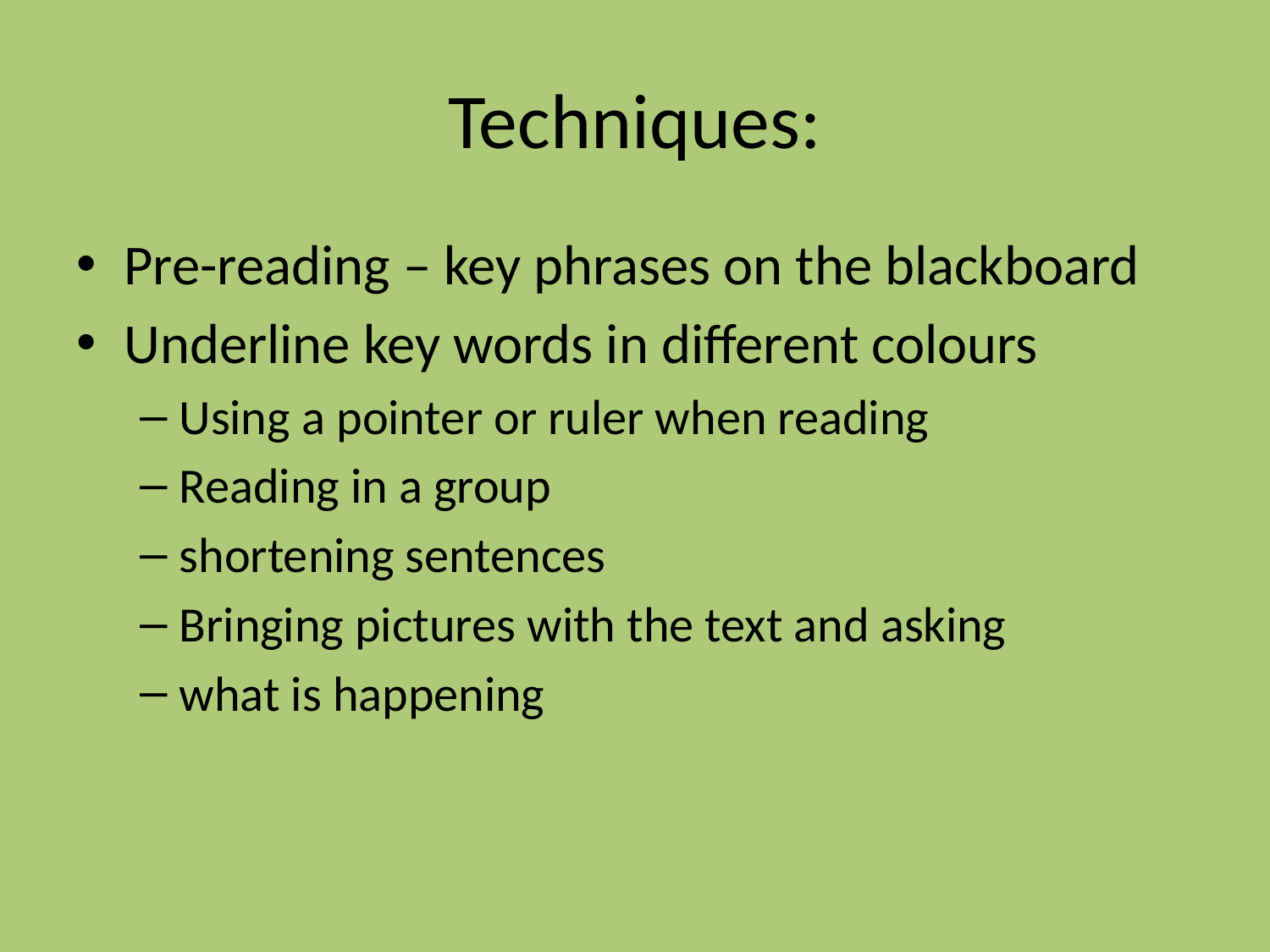

# Techniques:
Pre-reading – key phrases on the blackboard
Underline key words in different colours
Using a pointer or ruler when reading
Reading in a group
shortening sentences
Bringing pictures with the text and asking
what is happening